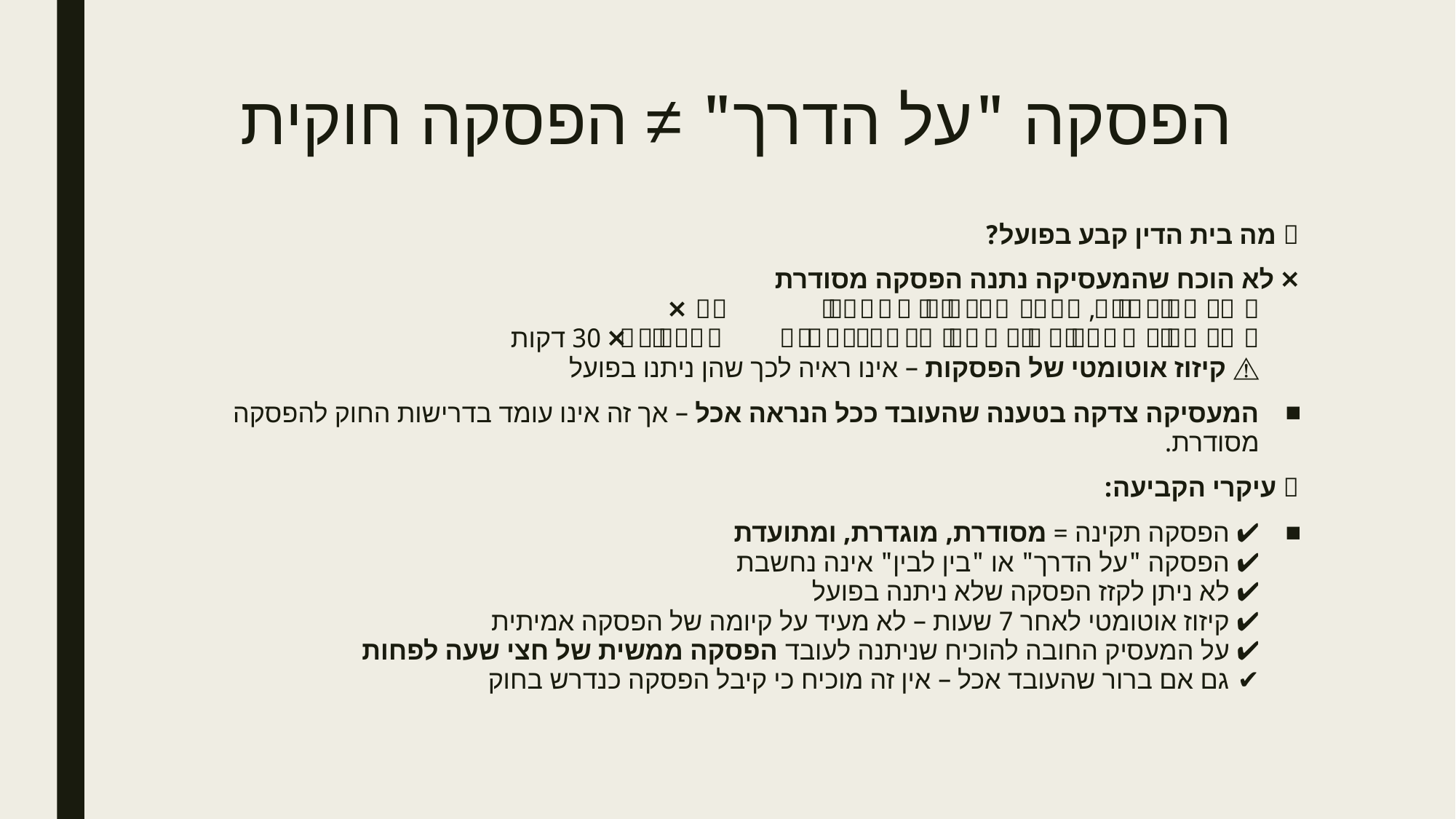

# הפסקה "על הדרך" ≠ הפסקה חוקית
🧭 מה בית הדין קבע בפועל?
❌ לא הוכח שהמעסיקה נתנה הפסקה מסודרת
❌ לא הוצג נוהל, הסכם או תיעוד שמסדיר את ההפסקות
❌ לא הוכח שהעובד ידע שהוא רשאי להתנתק מעבודתו למשך 30 דקות
⚠️ קיזוז אוטומטי של הפסקות – אינו ראיה לכך שהן ניתנו בפועל
המעסיקה צדקה בטענה שהעובד ככל הנראה אכל – אך זה אינו עומד בדרישות החוק להפסקה מסודרת.
🧾 עיקרי הקביעה:
✔ הפסקה תקינה = מסודרת, מוגדרת, ומתועדת
✔ הפסקה "על הדרך" או "בין לבין" אינה נחשבת
✔ לא ניתן לקזז הפסקה שלא ניתנה בפועל
✔ קיזוז אוטומטי לאחר 7 שעות – לא מעיד על קיומה של הפסקה אמיתית
✔ על המעסיק החובה להוכיח שניתנה לעובד הפסקה ממשית של חצי שעה לפחות
✔ גם אם ברור שהעובד אכל – אין זה מוכיח כי קיבל הפסקה כנדרש בחוק